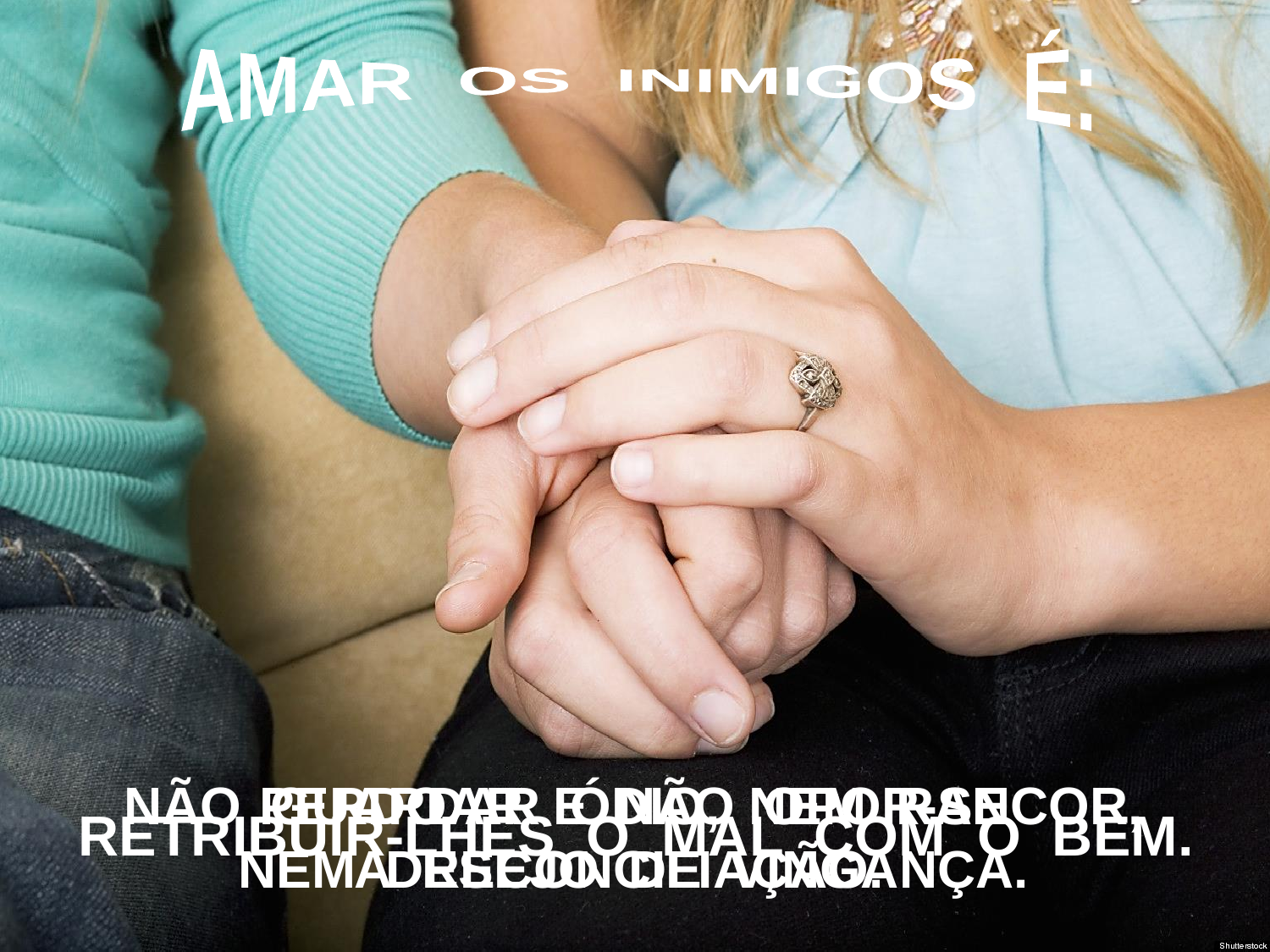

AMAR  OS  INIMIGOS  É:
PERDOAR  E  NÃO  OPOR-SE
À  RECONCILIAÇÃO.
NÃO  GUARDAR  ÓDIO,  NEM  RANCOR,
NEM  DESEJO  DE  VINGANÇA.
RETRIBUIR-LHES  O  MAL  COM  O  BEM.